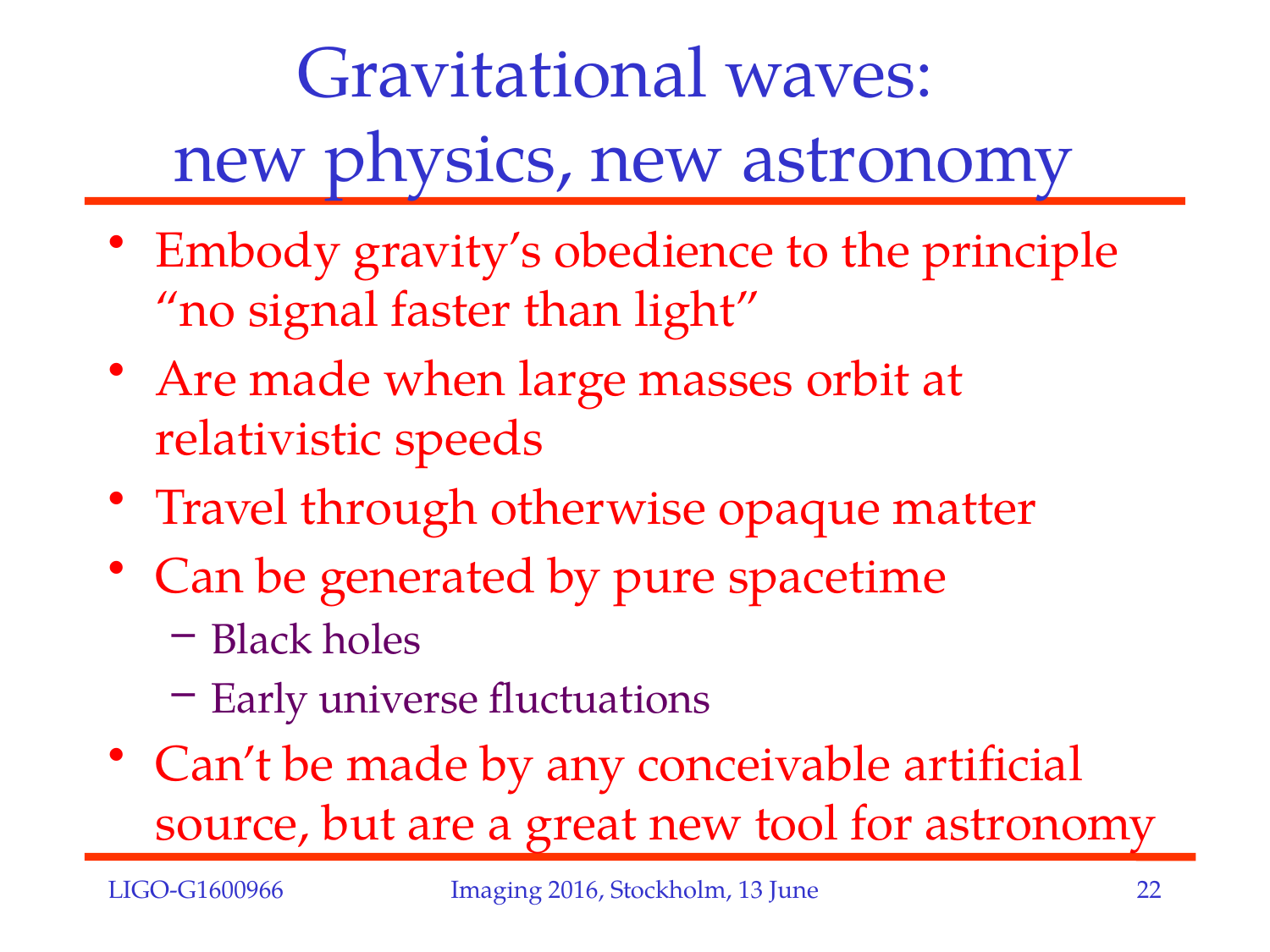

# Gravitational waves: new physics, new astronomy
Embody gravity’s obedience to the principle “no signal faster than light”
Are made when large masses orbit at relativistic speeds
Travel through otherwise opaque matter
Can be generated by pure spacetime
Black holes
Early universe fluctuations
Can’t be made by any conceivable artificial source, but are a great new tool for astronomy

LIGO-G1600966
Imaging 2016, Stockholm, 13 June
22